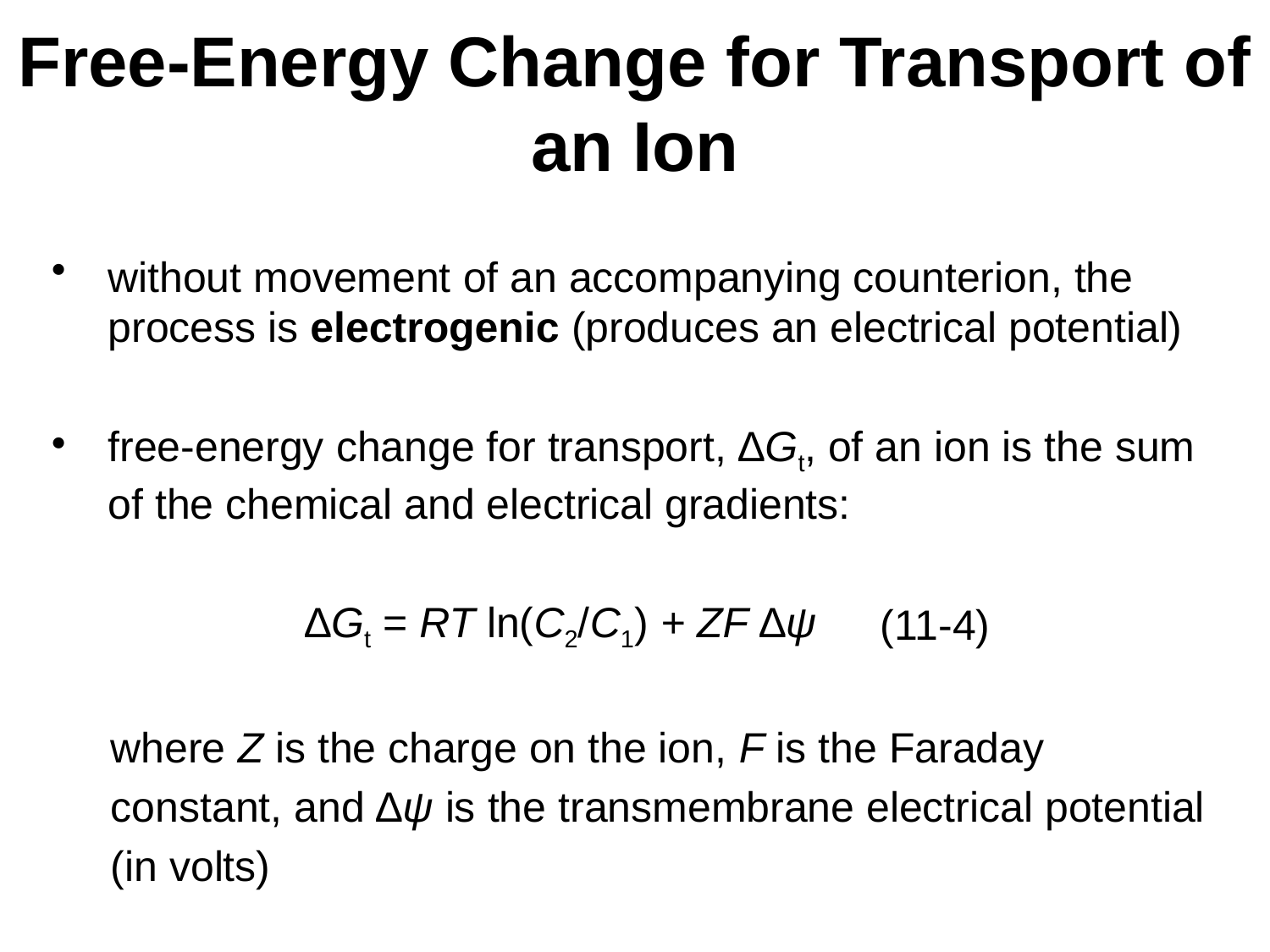

# Free-Energy Change for Transport of an Ion
without movement of an accompanying counterion, the process is electrogenic (produces an electrical potential)

free-energy change for transport, ∆Gt, of an ion is the sum of the chemical and electrical gradients:

		∆Gt = RT ln(C2/C1) + ZF ∆ψ

     where Z is the charge on the ion, F is the Faraday
     constant, and ∆ψ is the transmembrane electrical potential
     (in volts)

(11-4)